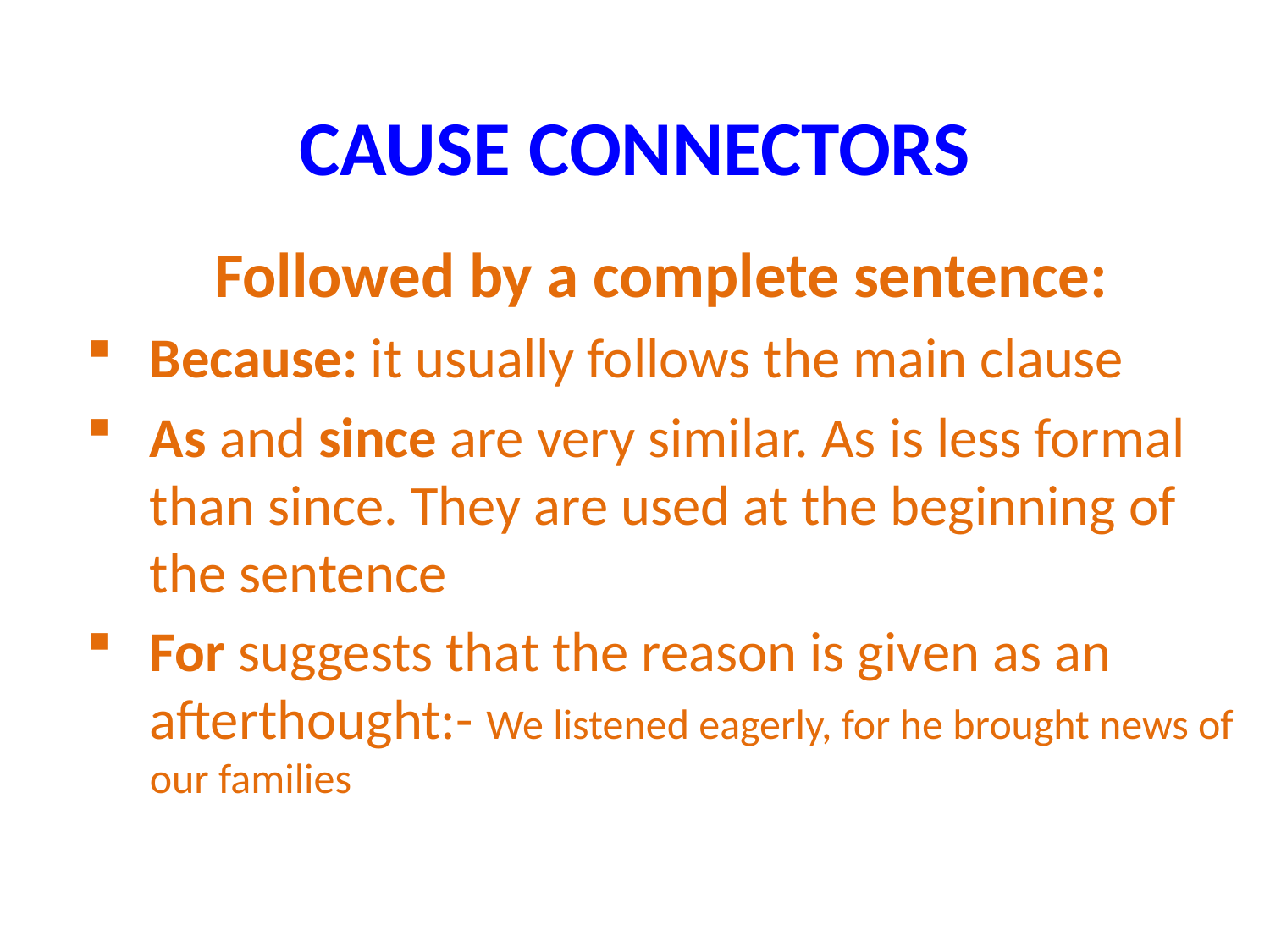

# CAUSE CONNECTORS
Followed by a complete sentence:
Because: it usually follows the main clause
As and since are very similar. As is less formal than since. They are used at the beginning of the sentence
For suggests that the reason is given as an afterthought:- We listened eagerly, for he brought news of our families